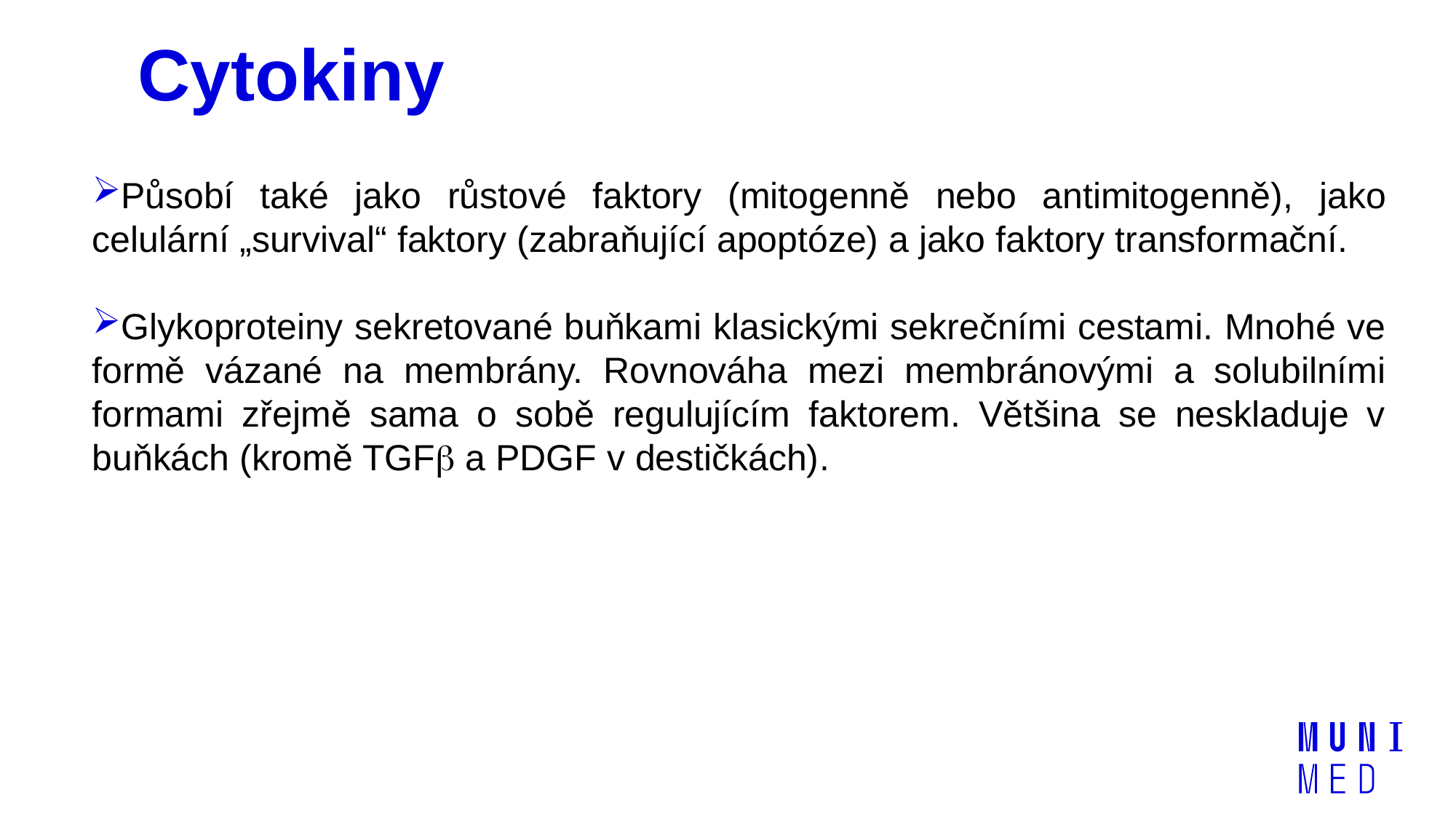

# Cytokiny
Působí také jako růstové faktory (mitogenně nebo antimitogenně), jako celulární „survival“ faktory (zabraňující apoptóze) a jako faktory transformační.

Glykoproteiny sekretované buňkami klasickými sekrečními cestami. Mnohé ve formě vázané na membrány. Rovnováha mezi membránovými a solubilními formami zřejmě sama o sobě regulujícím faktorem. Většina se neskladuje v buňkách (kromě TGFβ a PDGF v destičkách).